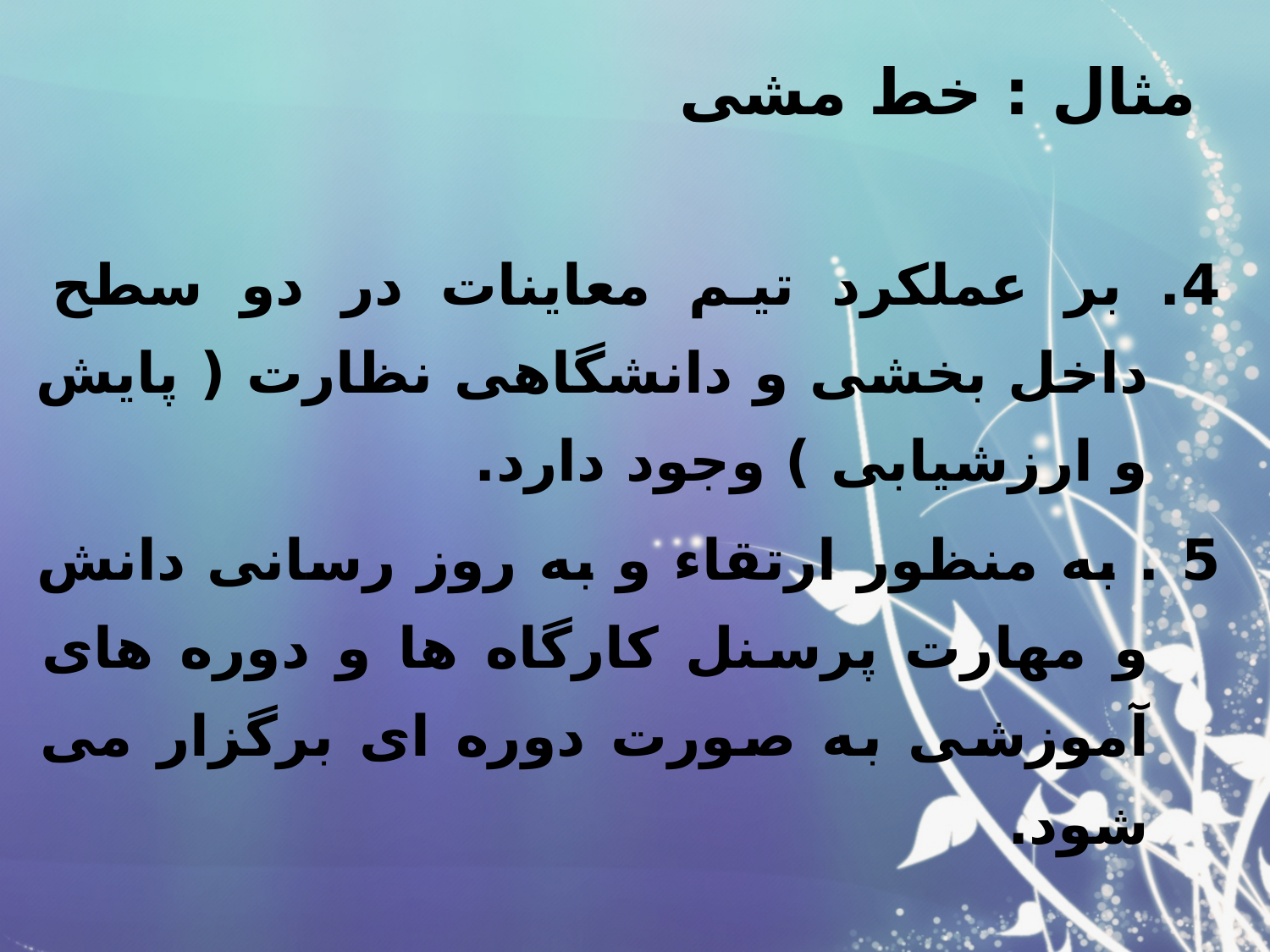

# مثال : خط مشی
4. بر عملکرد تیم معاینات در دو سطح داخل بخشی و دانشگاهی نظارت ( پایش و ارزشیابی ) وجود دارد.
5 . به منظور ارتقاء و به روز رسانی دانش و مهارت پرسنل کارگاه ها و دوره های آموزشی به صورت دوره ای برگزار می شود.